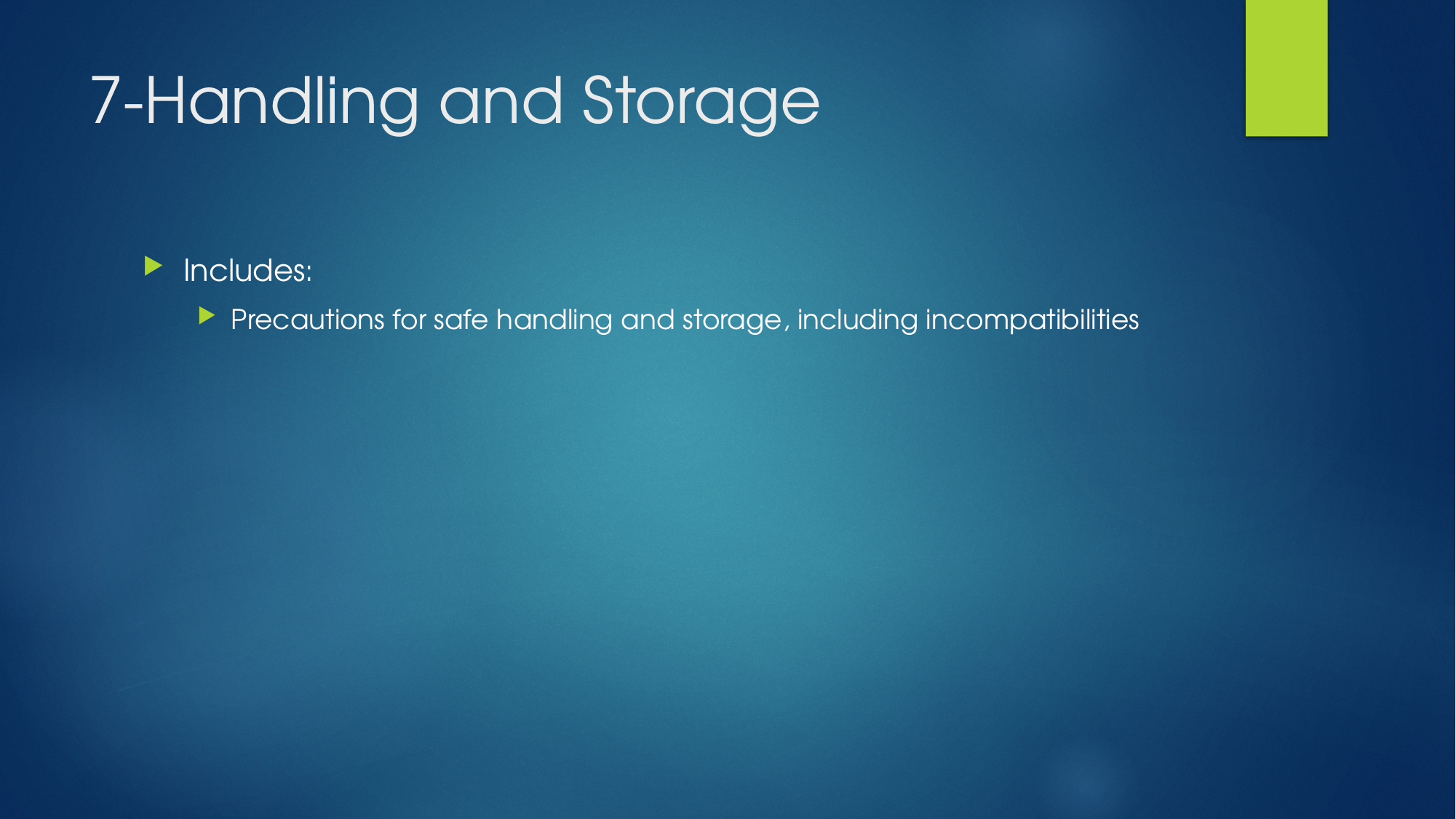

# 7-Handling and Storage
Includes:
Precautions for safe handling and storage, including incompatibilities